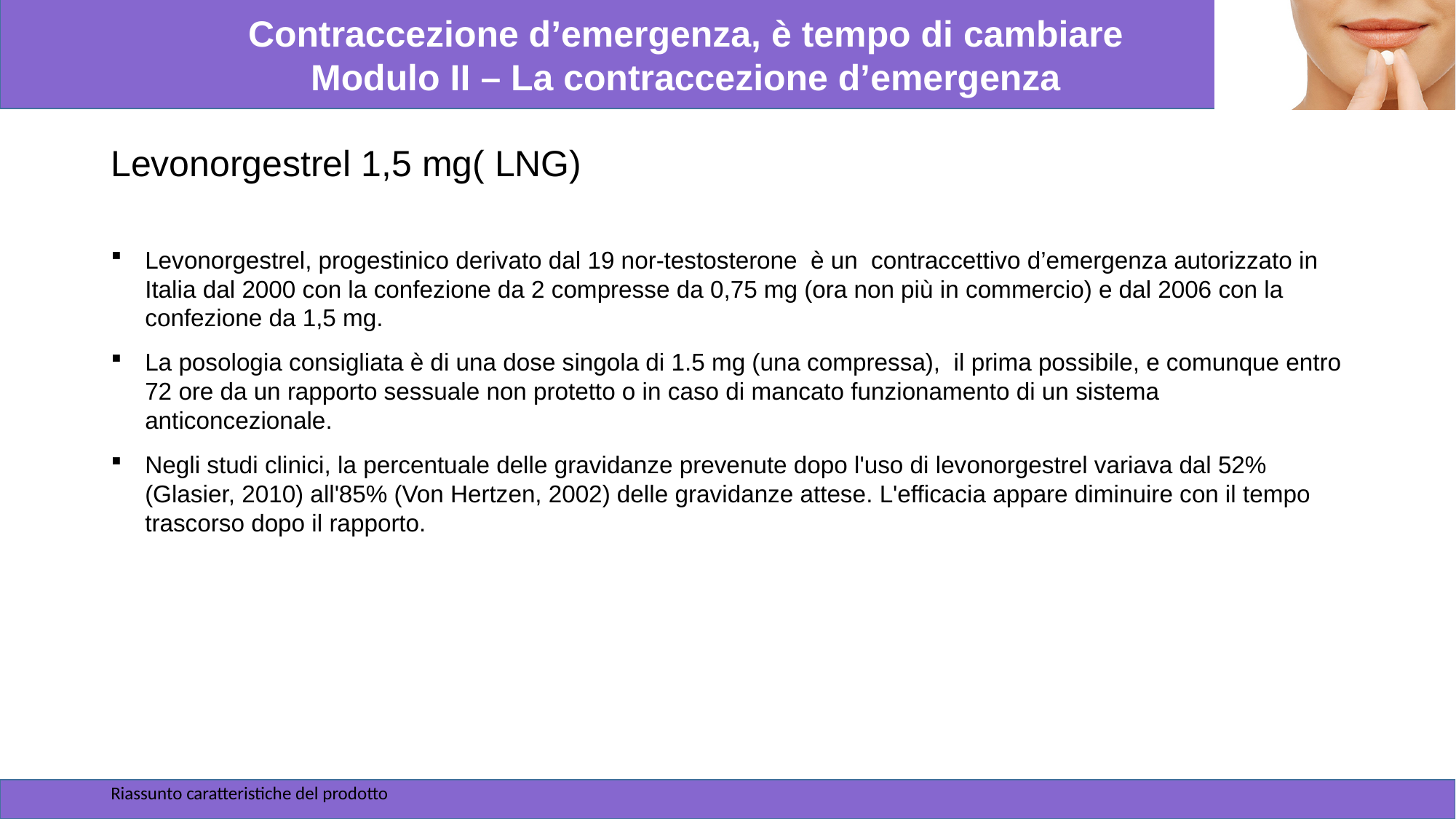

# Levonorgestrel 1,5 mg( LNG)
Levonorgestrel, progestinico derivato dal 19 nor-testosterone  è un  contraccettivo d’emergenza autorizzato in Italia dal 2000 con la confezione da 2 compresse da 0,75 mg (ora non più in commercio) e dal 2006 con la confezione da 1,5 mg.
La posologia consigliata è di una dose singola di 1.5 mg (una compressa),  il prima possibile, e comunque entro 72 ore da un rapporto sessuale non protetto o in caso di mancato funzionamento di un sistema anticoncezionale.
Negli studi clinici, la percentuale delle gravidanze prevenute dopo l'uso di levonorgestrel variava dal 52% (Glasier, 2010) all'85% (Von Hertzen, 2002) delle gravidanze attese. L'efficacia appare diminuire con il tempo trascorso dopo il rapporto.
Riassunto caratteristiche del prodotto